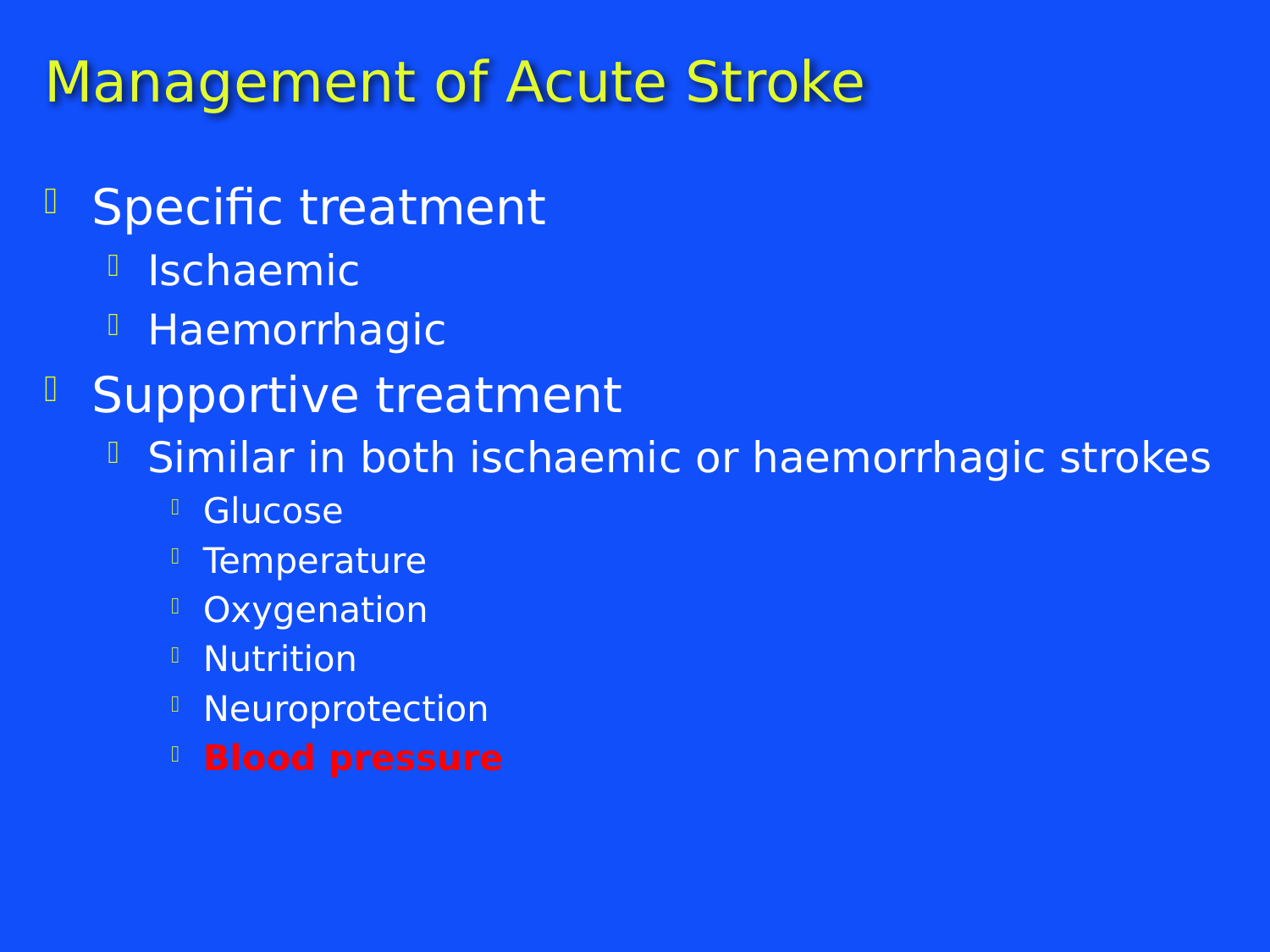

# Management of Acute Stroke
Specific treatment
Ischaemic
Haemorrhagic
Supportive treatment
Similar in both ischaemic or haemorrhagic strokes
Glucose
Temperature
Oxygenation
Nutrition
Neuroprotection
Blood pressure